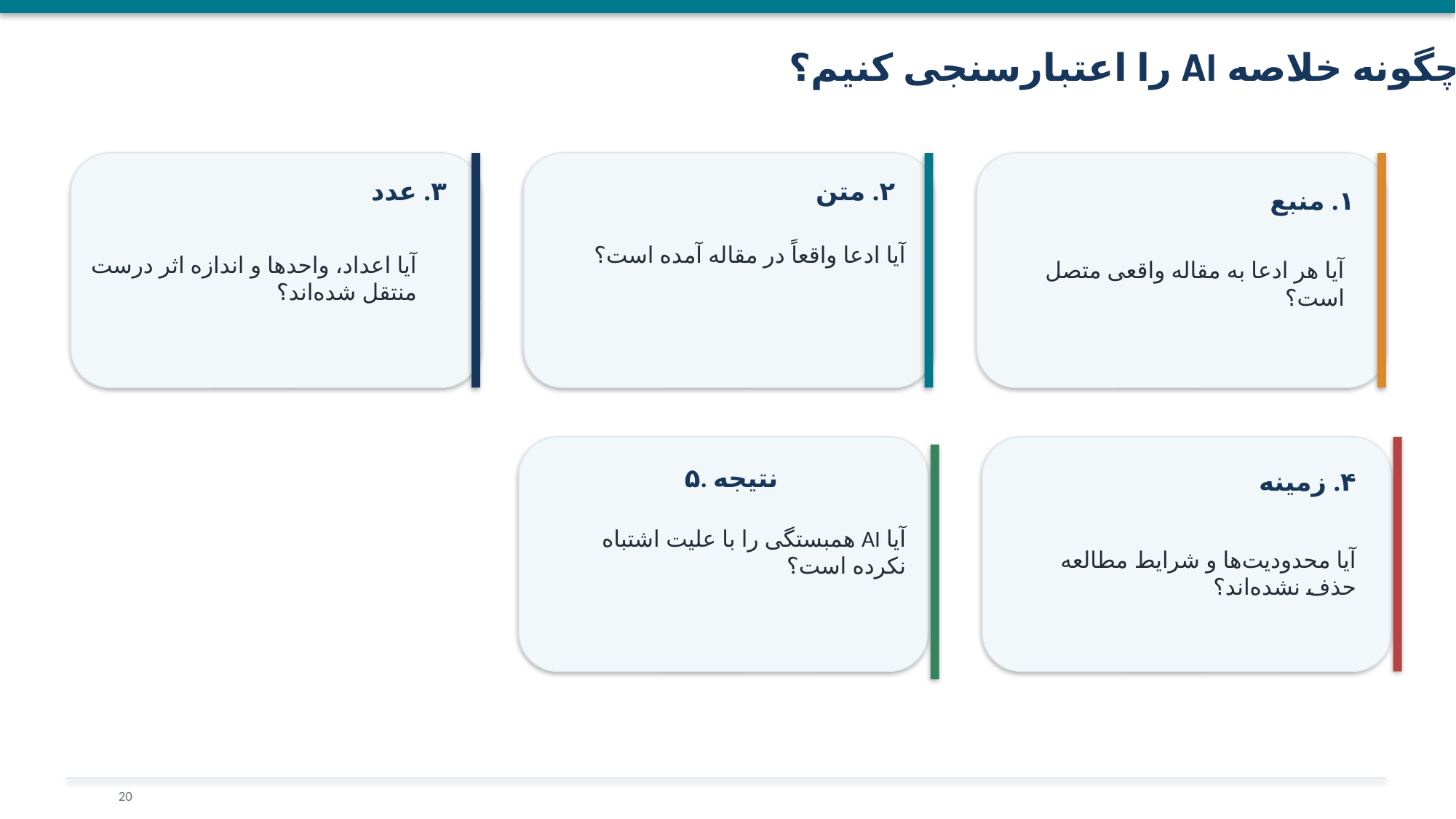

چگونه خلاصه AI را اعتبارسنجی کنیم؟

۲. متن
۳. عدد
۱. منبع
آیا ادعا واقعاً در مقاله آمده است؟
آیا اعداد، واحدها و اندازه اثر درست منتقل شده‌اند؟
آیا هر ادعا به مقاله واقعی متصل است؟

۵. نتیجه
۴. زمینه
آیا AI همبستگی را با علیت اشتباه نکرده است؟
آیا محدودیت‌ها و شرایط مطالعه حذف نشده‌اند؟

20